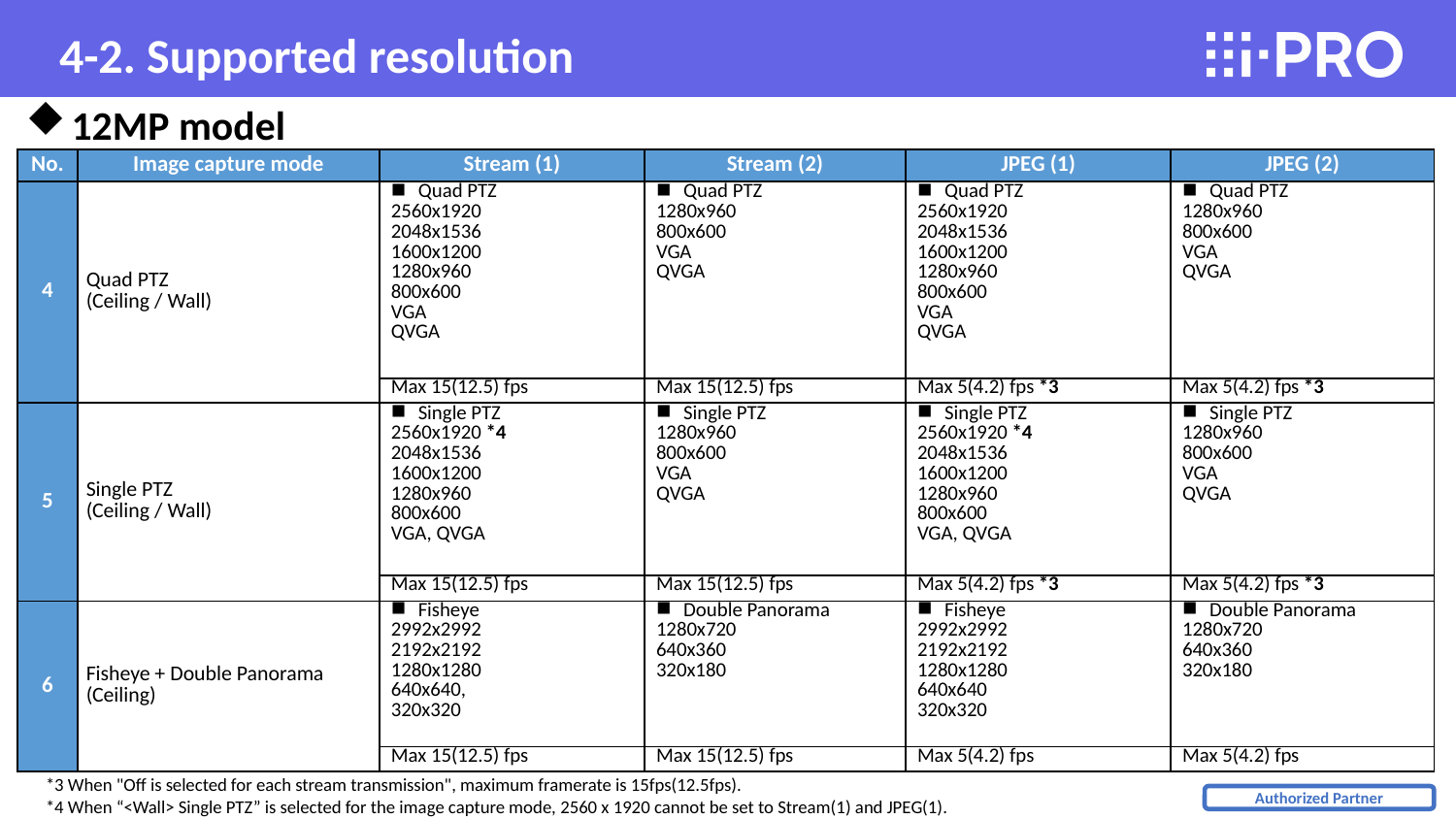

4-2. Supported resolution
12MP model
*1
| No. | Image capture mode | Stream (1) | Stream (2) | JPEG (1) | JPEG (2) |
| --- | --- | --- | --- | --- | --- |
| 4 | Quad PTZ (Ceiling / Wall) | Quad PTZ 2560x1920 2048x1536 1600x1200 1280x960 800x600 VGA QVGA | Quad PTZ 1280x960 800x600 VGA QVGA | Quad PTZ 2560x1920 2048x1536 1600x1200 1280x960 800x600 VGA QVGA | Quad PTZ 1280x960 800x600 VGA QVGA |
|  |  | Max 15(12.5) fps | Max 15(12.5) fps | Max 5(4.2) fps \*3 | Max 5(4.2) fps \*3 |
| 5 | Single PTZ (Ceiling / Wall) | Single PTZ 2560x1920 \*4 2048x1536 1600x1200 1280x960 800x600 VGA, QVGA | Single PTZ 1280x960 800x600 VGA QVGA | Single PTZ 2560x1920 \*4 2048x1536 1600x1200 1280x960 800x600 VGA, QVGA | Single PTZ 1280x960 800x600 VGA QVGA |
|  |  | Max 15(12.5) fps | Max 15(12.5) fps | Max 5(4.2) fps \*3 | Max 5(4.2) fps \*3 |
| 6 | Fisheye + Double Panorama (Ceiling) | Fisheye 2992x2992 2192x2192 1280x1280 640x640, 320x320 | Double Panorama 1280x720 640x360 320x180 | Fisheye 2992x2992 2192x2192 1280x1280 640x640 320x320 | Double Panorama 1280x720 640x360 320x180 |
|  |  | Max 15(12.5) fps | Max 15(12.5) fps | Max 5(4.2) fps | Max 5(4.2) fps |
*3 When "Off is selected for each stream transmission", maximum framerate is 15fps(12.5fps).
*4 When “<Wall> Single PTZ” is selected for the image capture mode, 2560 x 1920 cannot be set to Stream(1) and JPEG(1).